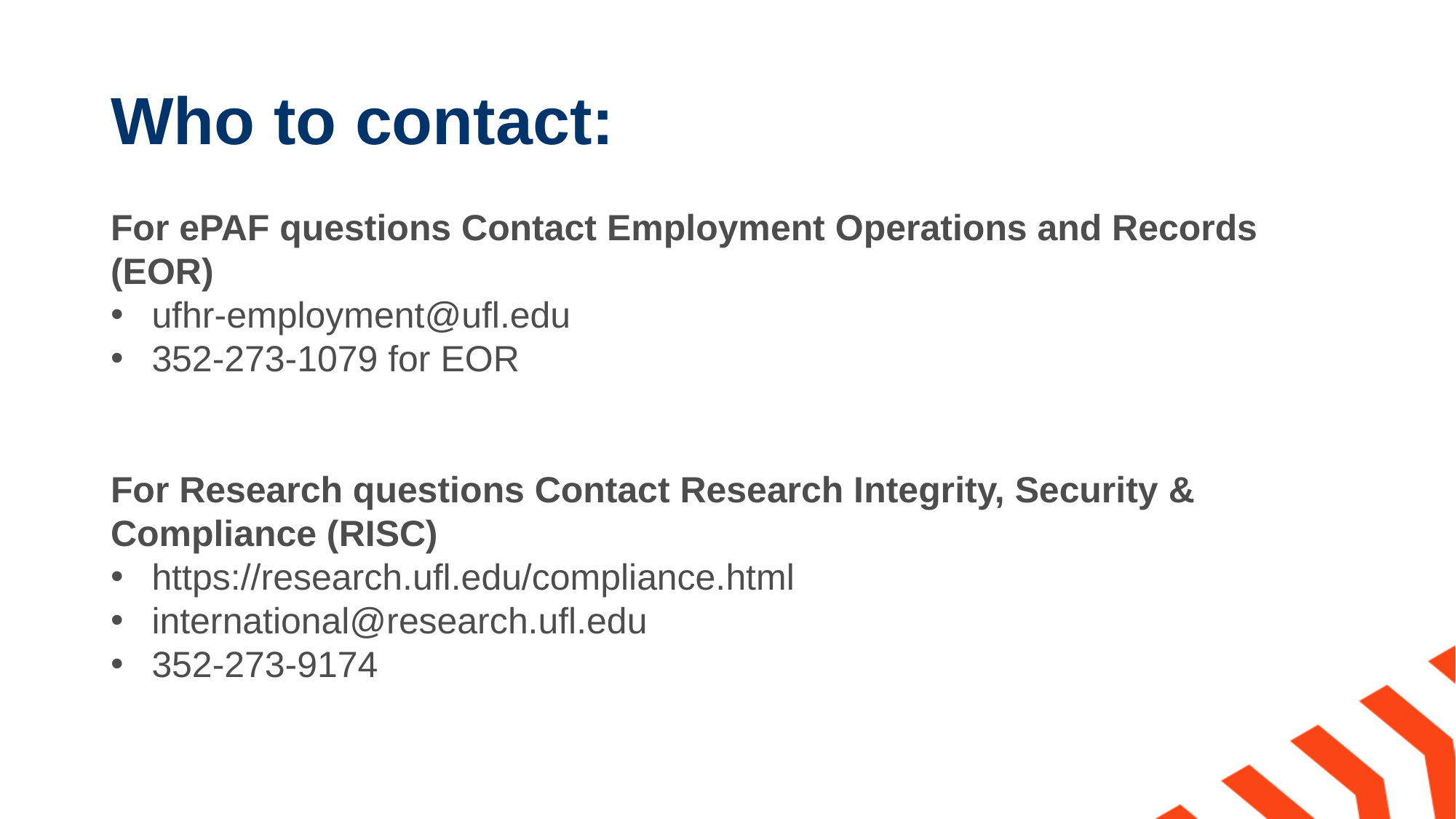

# Who to contact:

For ePAF questions Contact Employment Operations and Records (EOR)
ufhr-employment@ufl.edu
352-273-1079 for EOR

For Research questions Contact Research Integrity, Security & Compliance (RISC)
https://research.ufl.edu/compliance.html
international@research.ufl.edu
352-273-9174